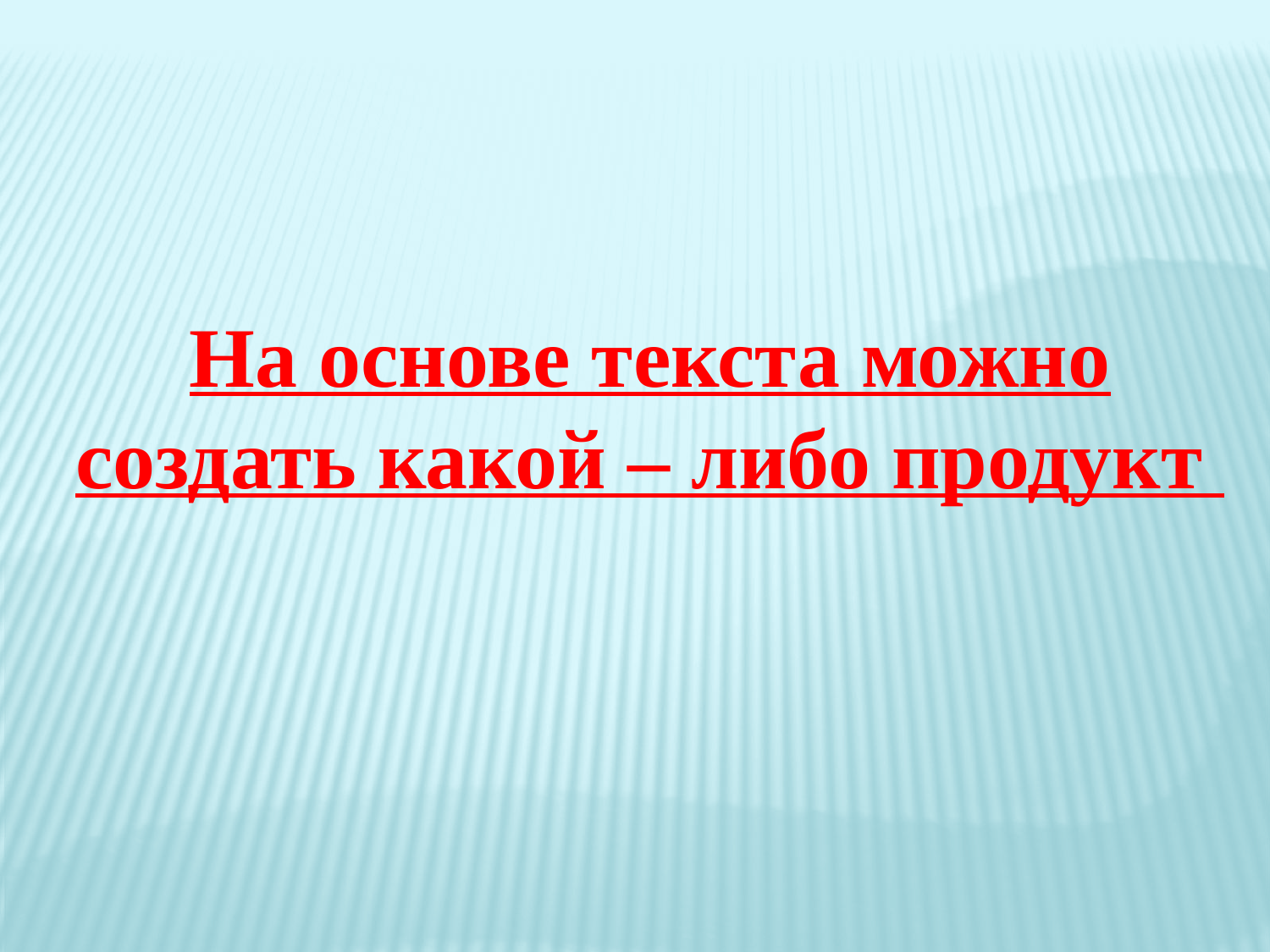

На основе текста можно создать какой – либо продукт